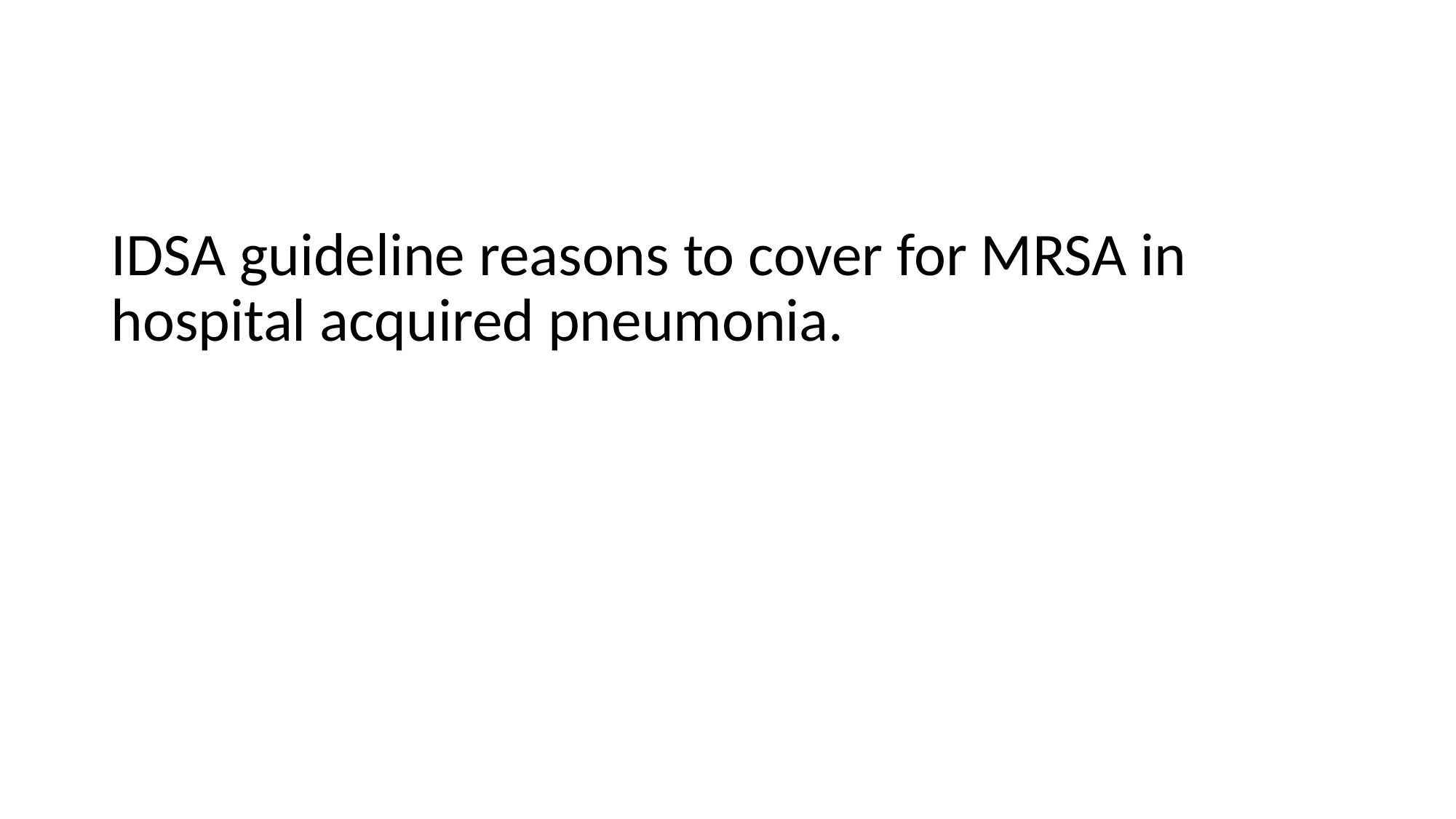

#
IDSA guideline reasons to cover for MRSA in hospital acquired pneumonia.